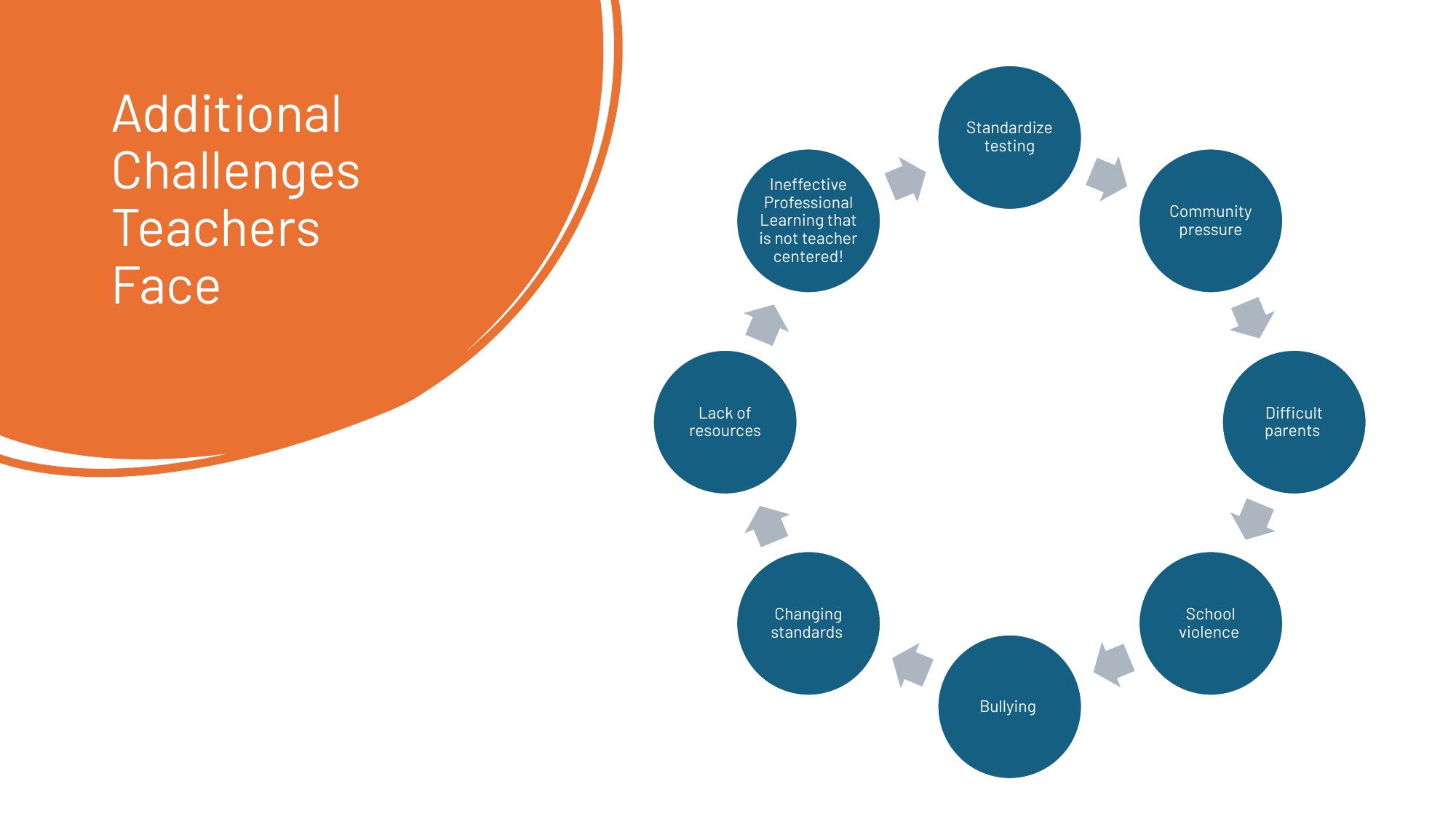

Standardize testing

Community pressure

Difficult parents

School violence

Bullying

Changing standards

Lack of resources

Ineffective Professional Learning that is not teacher centered!

# Additional Challenges Teachers Face